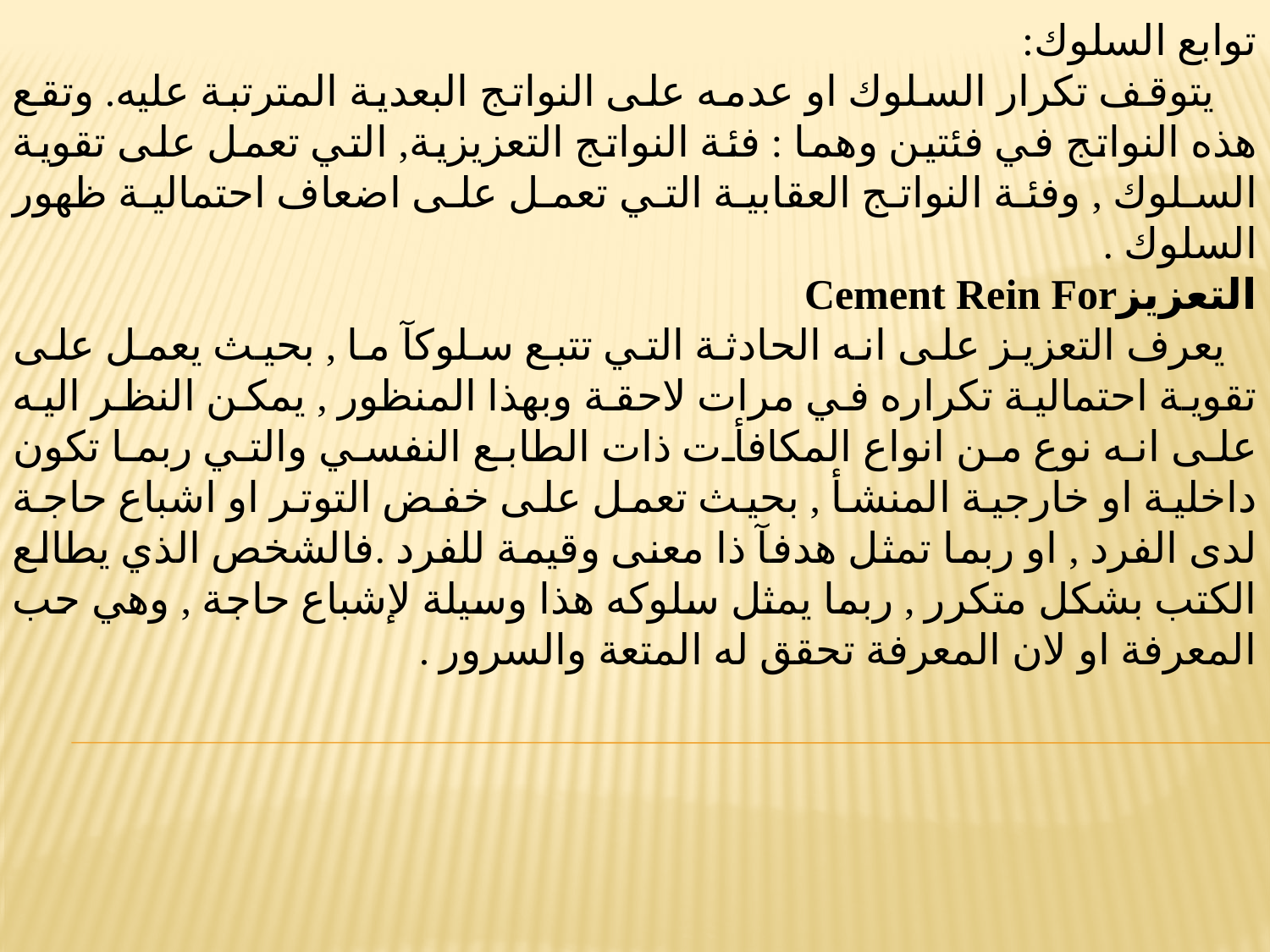

توابع السلوك:
    يتوقف تكرار السلوك او عدمه على النواتج البعدية المترتبة عليه. وتقع هذه النواتج في فئتين وهما : فئة النواتج التعزيزية, التي تعمل على تقوية السلوك , وفئة النواتج العقابية التي تعمل على اضعاف احتمالية ظهور السلوك .
التعزيزCement Rein For
   يعرف التعزيز على انه الحادثة التي تتبع سلوكآ ما , بحيث يعمل على تقوية احتمالية تكراره في مرات لاحقة وبهذا المنظور , يمكن النظر اليه على انه نوع من انواع المكافأت ذات الطابع النفسي والتي ربما تكون داخلية او خارجية المنشأ , بحيث تعمل على خفض التوتر او اشباع حاجة لدى الفرد , او ربما تمثل هدفآ ذا معنى وقيمة للفرد .فالشخص الذي يطالع الكتب بشكل متكرر , ربما يمثل سلوكه هذا وسيلة لإشباع حاجة , وهي حب المعرفة او لان المعرفة تحقق له المتعة والسرور .